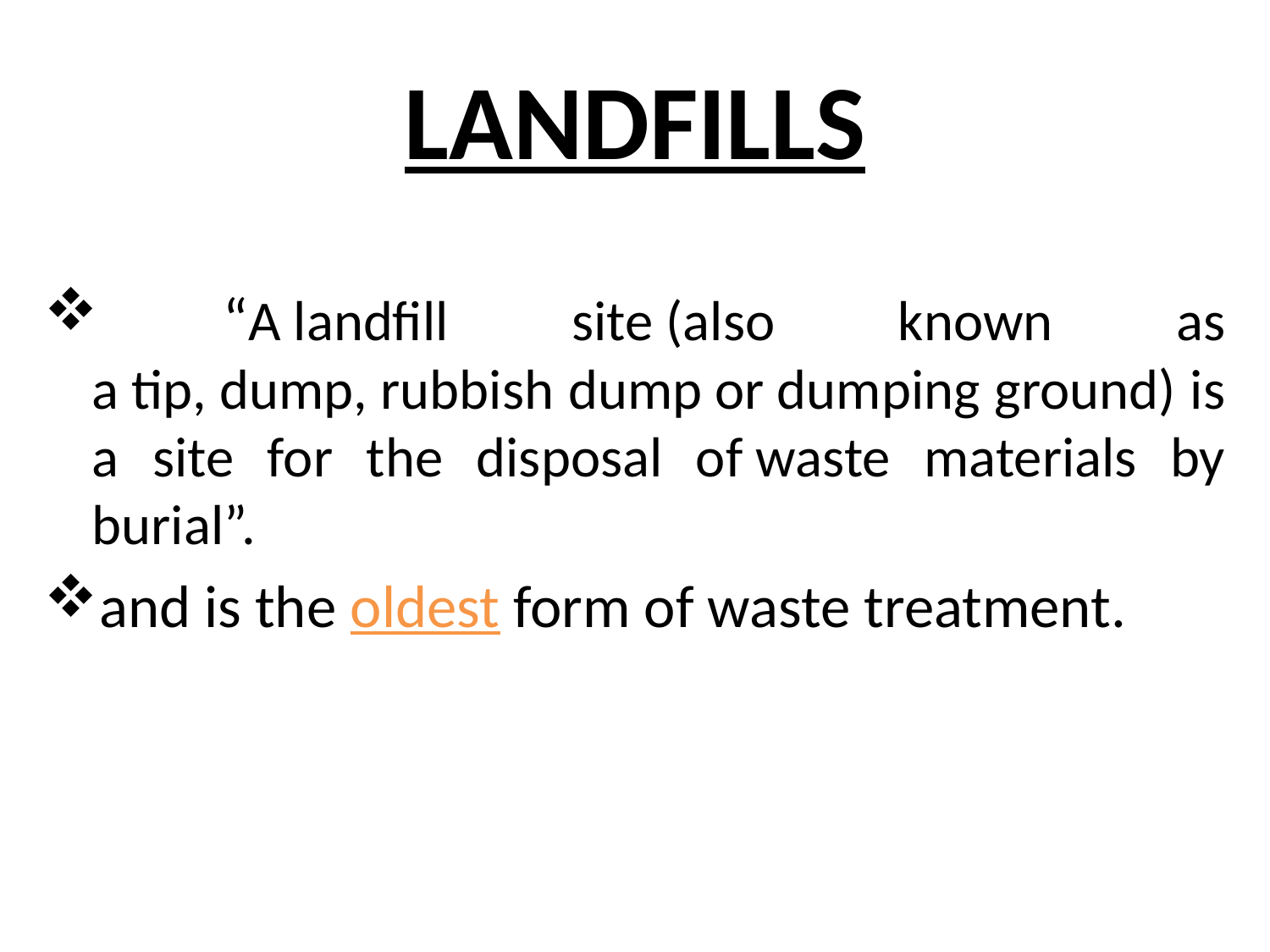

# LANDFILLS

 “A landfill site (also known as a tip, dump, rubbish dump or dumping ground) is a site for the disposal of waste materials by burial”.
and is the oldest form of waste treatment.